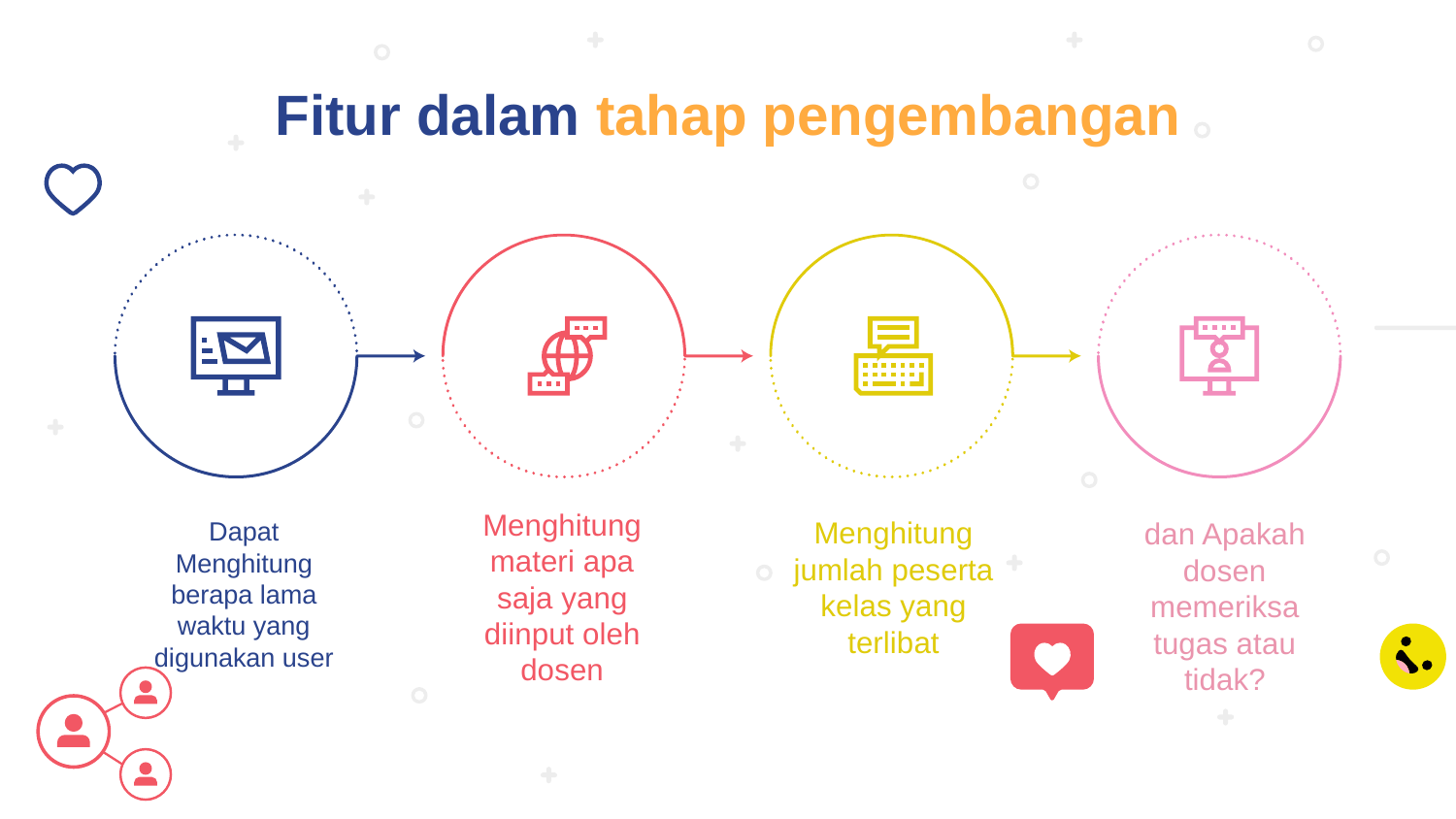

# Fitur dalam tahap pengembangan

Menghitung materi apa saja yang diinput oleh dosen
Menghitung jumlah peserta kelas yang terlibat
Dapat Menghitung berapa lama waktu yang digunakan user
dan Apakah dosen memeriksa tugas atau tidak?